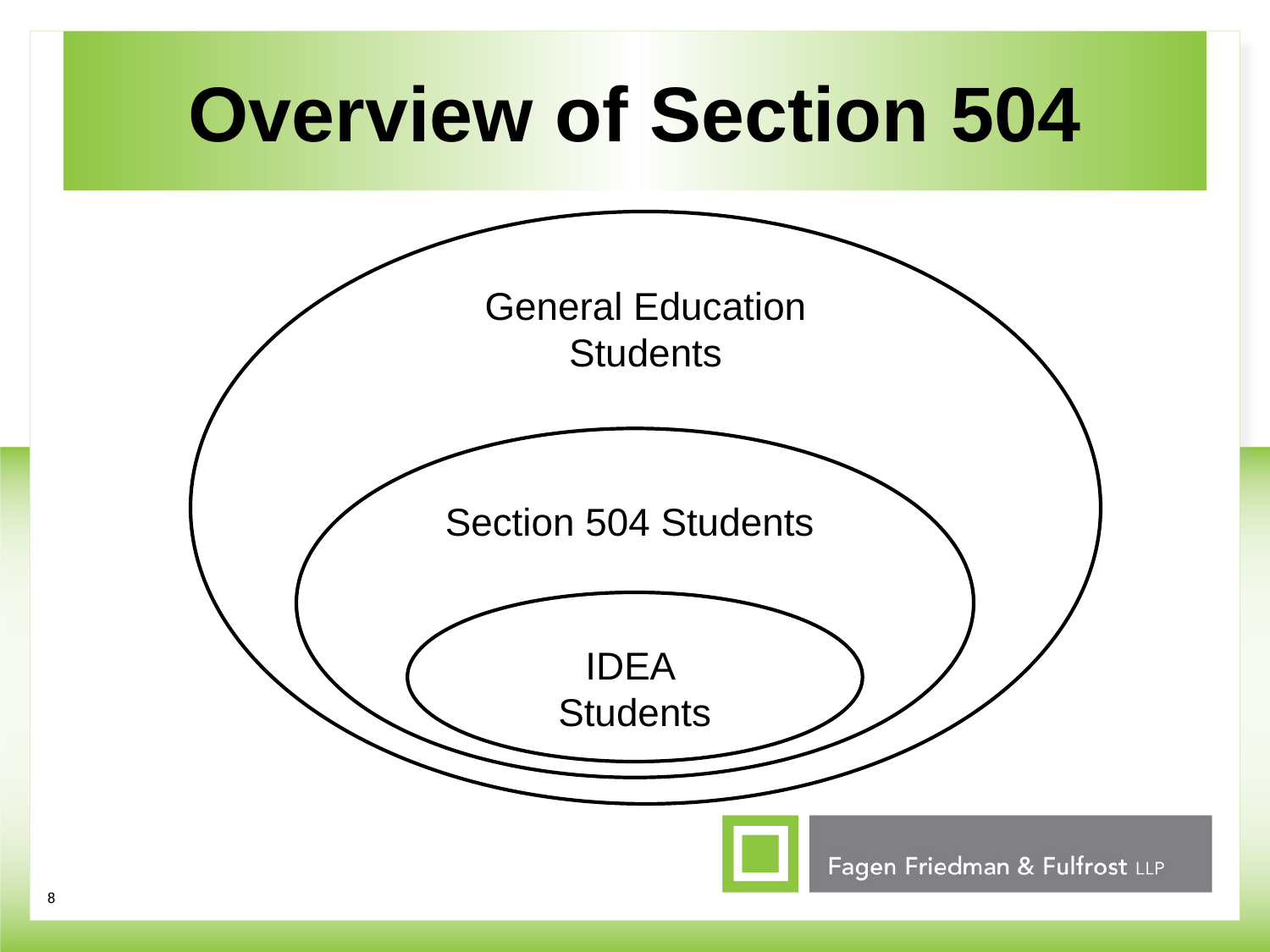

# Overview of Section 504
Overview of Section 504

General Education Students

Section 504 Students

IDEA
Students